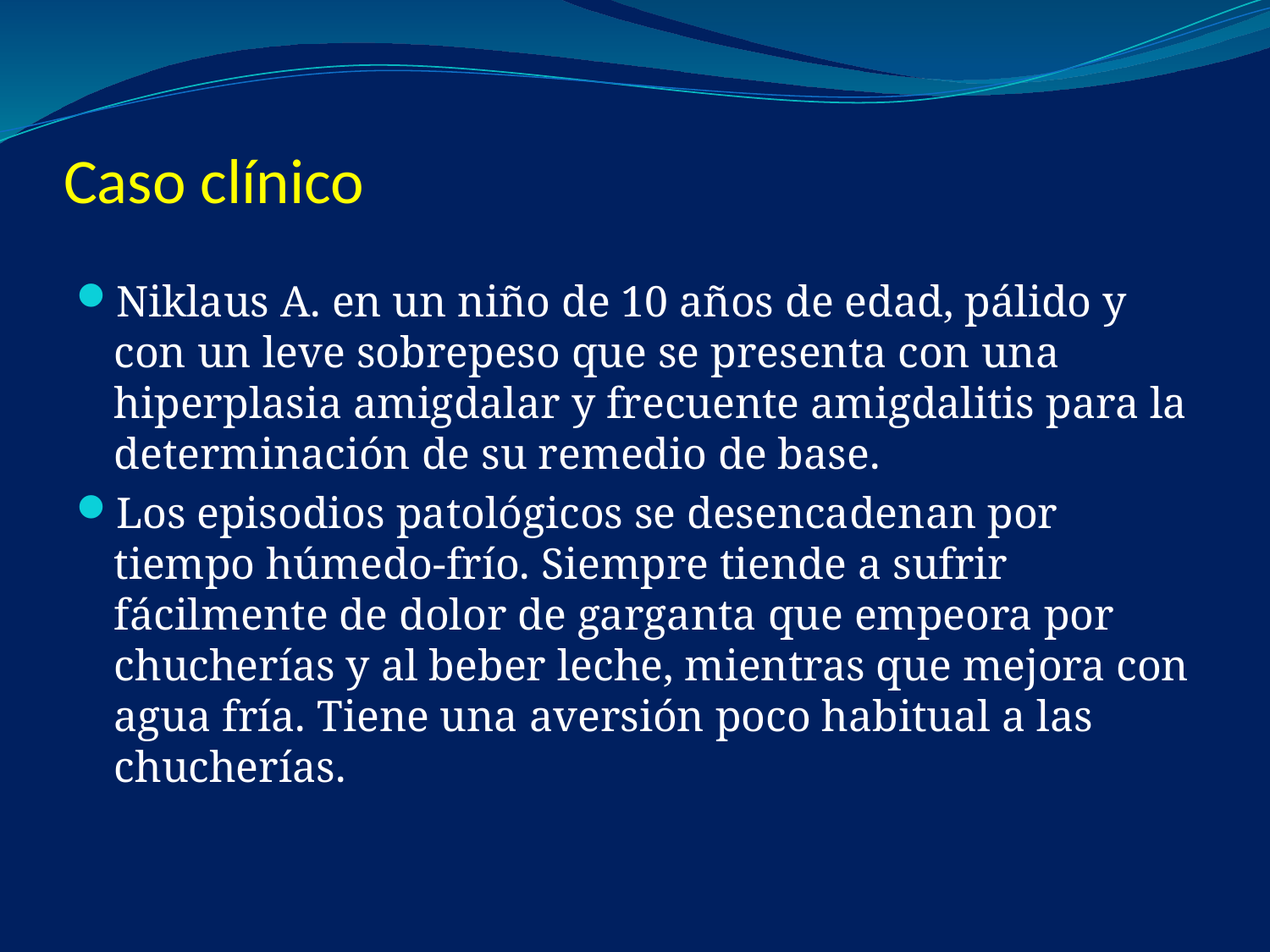

# Caso clínico
Niklaus A. en un niño de 10 años de edad, pálido y con un leve sobrepeso que se presenta con una hiperplasia amigdalar y frecuente amigdalitis para la determinación de su remedio de base.
Los episodios patológicos se desencadenan por tiempo húmedo-frío. Siempre tiende a sufrir fácilmente de dolor de garganta que empeora por chucherías y al beber leche, mientras que mejora con agua fría. Tiene una aversión poco habitual a las chucherías.